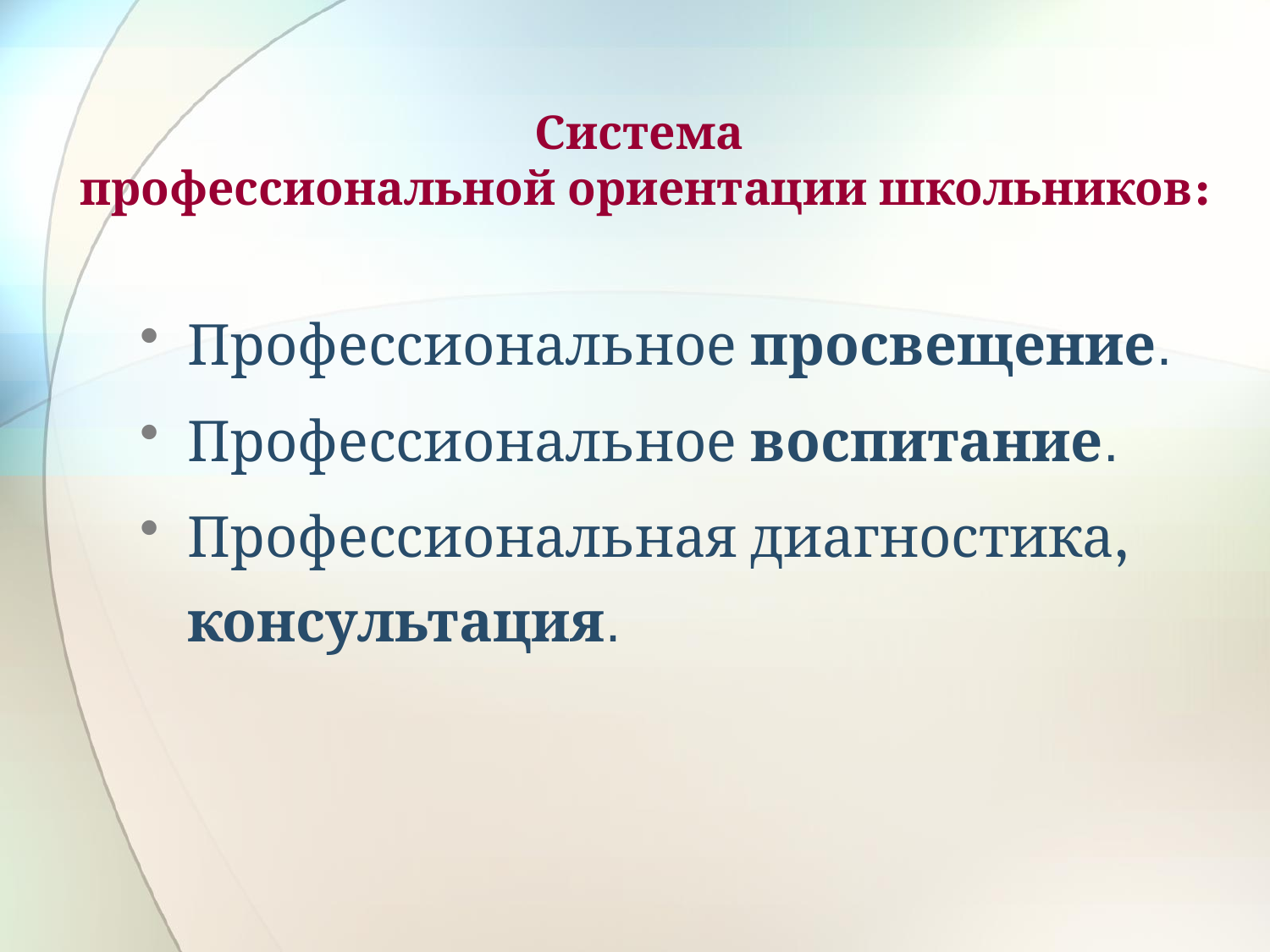

# Система профессиональной ориентации школьников:
Профессиональное просвещение.
Профессиональное воспитание.
Профессиональная диагностика, консультация.